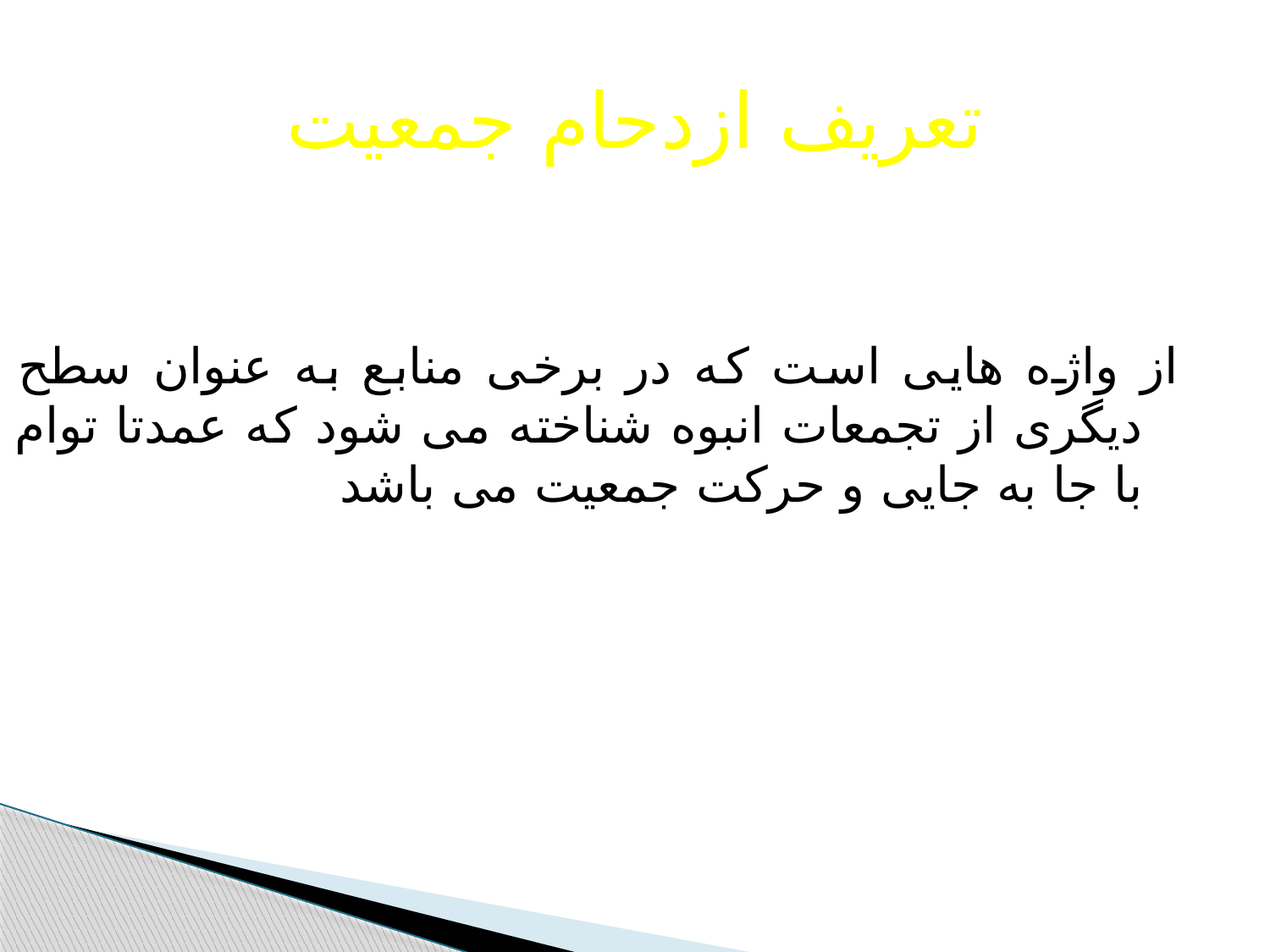

# تعریف ازدحام جمعیت
از واژه هایی است که در برخی منابع به عنوان سطح دیگری از تجمعات انبوه شناخته می شود که عمدتا توام با جا به جایی و حرکت جمعیت می باشد